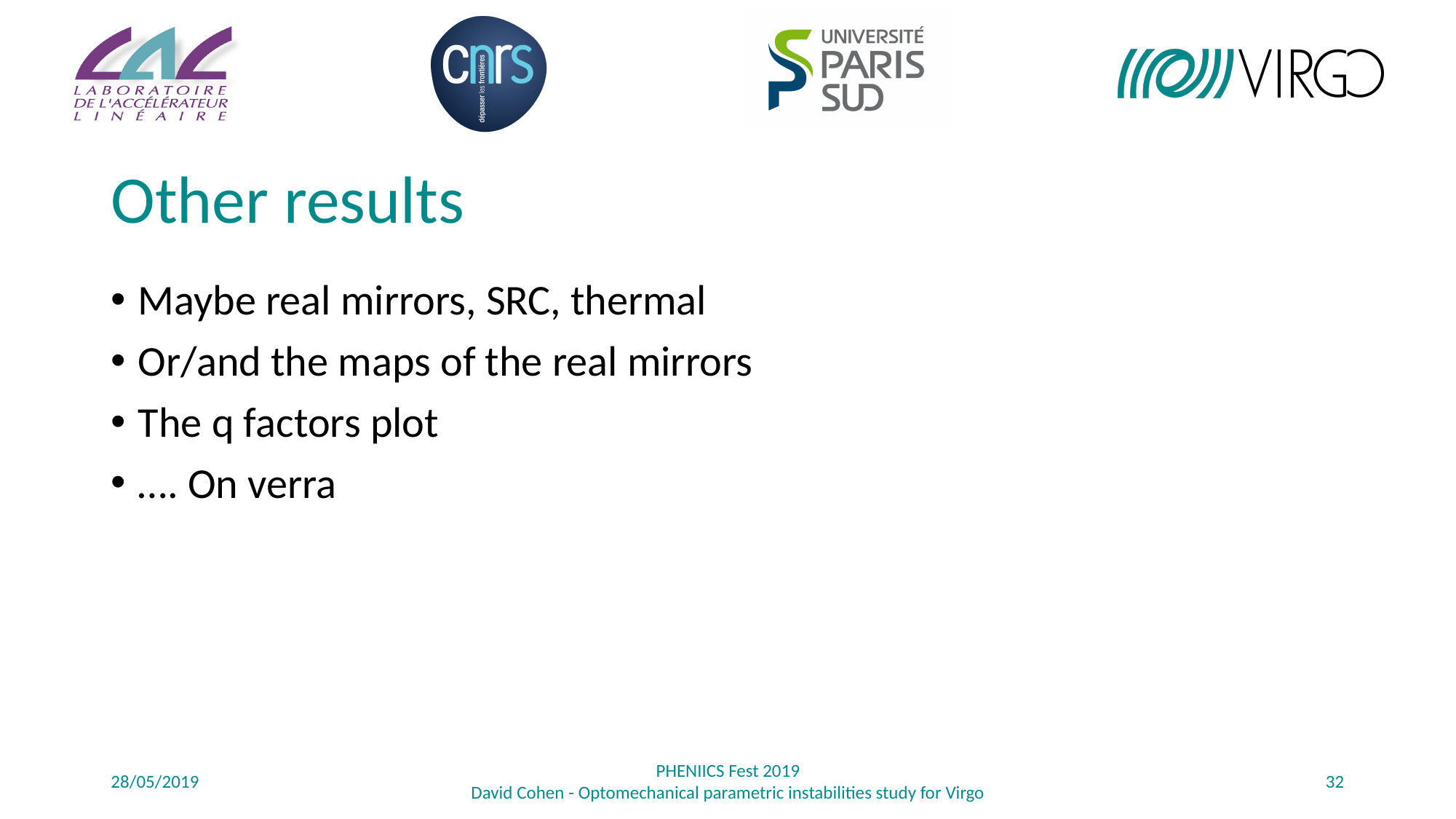

# Other results
Maybe real mirrors, SRC, thermal
Or/and the maps of the real mirrors
The q factors plot
…. On verra
28/05/2019
PHENIICS Fest 2019
David Cohen - Optomechanical parametric instabilities study for Virgo
32